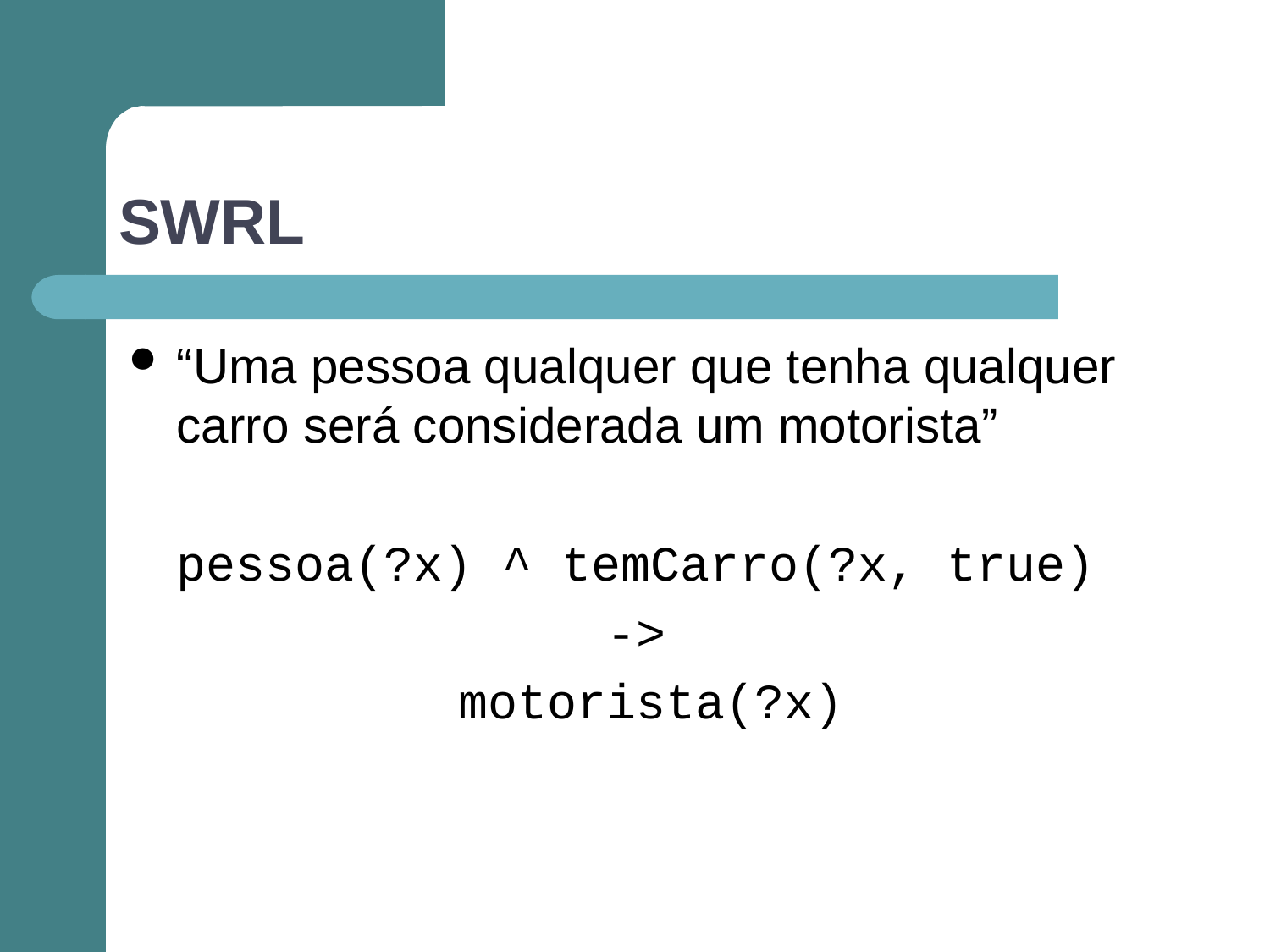

# SWRL
“Uma pessoa qualquer que tenha qualquer carro será considerada um motorista”

pessoa(?x) ^ temCarro(?x, true)
->
motorista(?x)